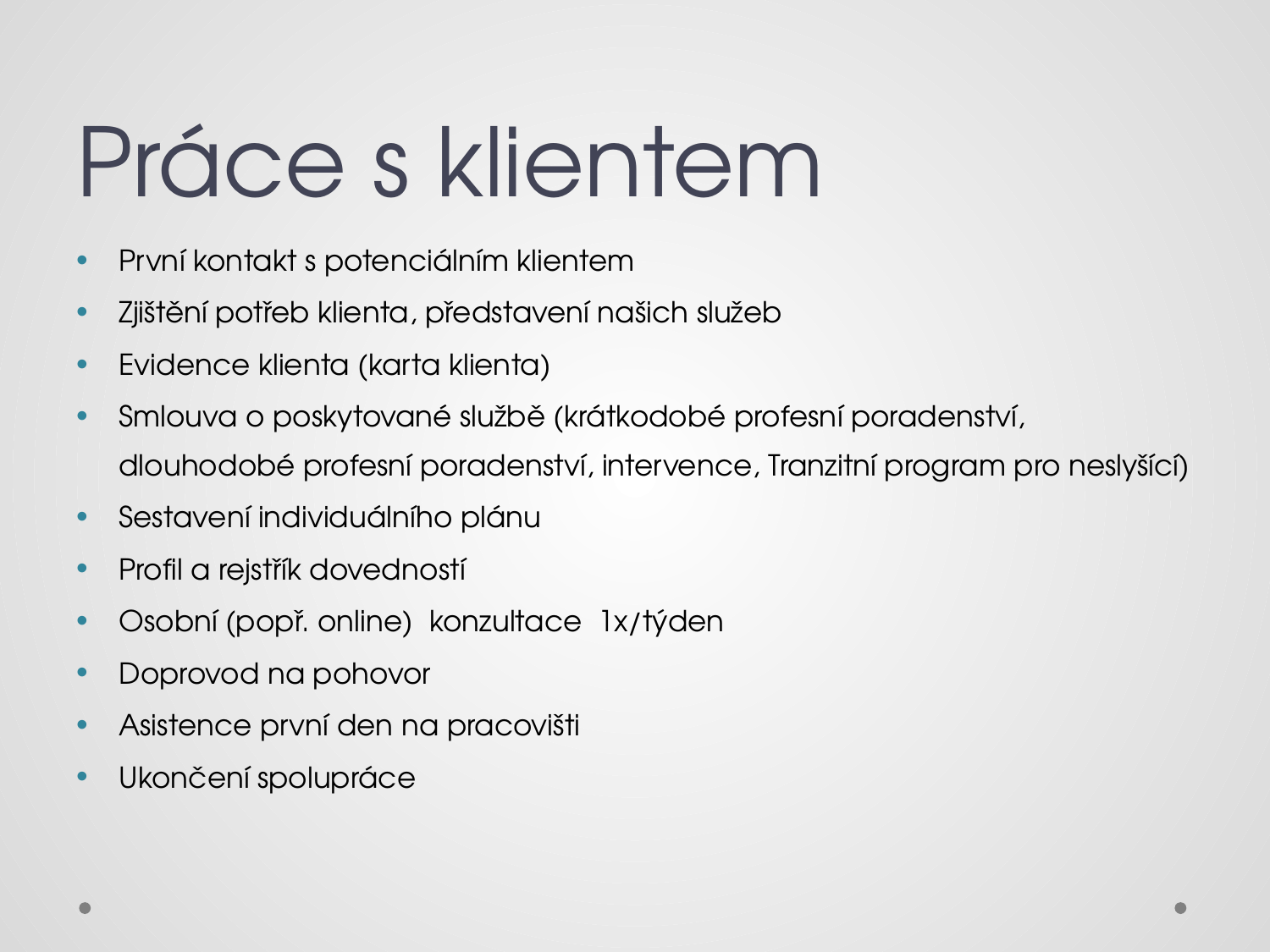

# Práce s klientem
První kontakt s potenciálním klientem
Zjištění potřeb klienta, představení našich služeb
Evidence klienta (karta klienta)
Smlouva o poskytované službě (krátkodobé profesní poradenství, dlouhodobé profesní poradenství, intervence, Tranzitní program pro neslyšící)
Sestavení individuálního plánu
Profil a rejstřík dovedností
Osobní (popř. online)  konzultace  1x/týden
Doprovod na pohovor
Asistence první den na pracovišti
Ukončení spolupráce